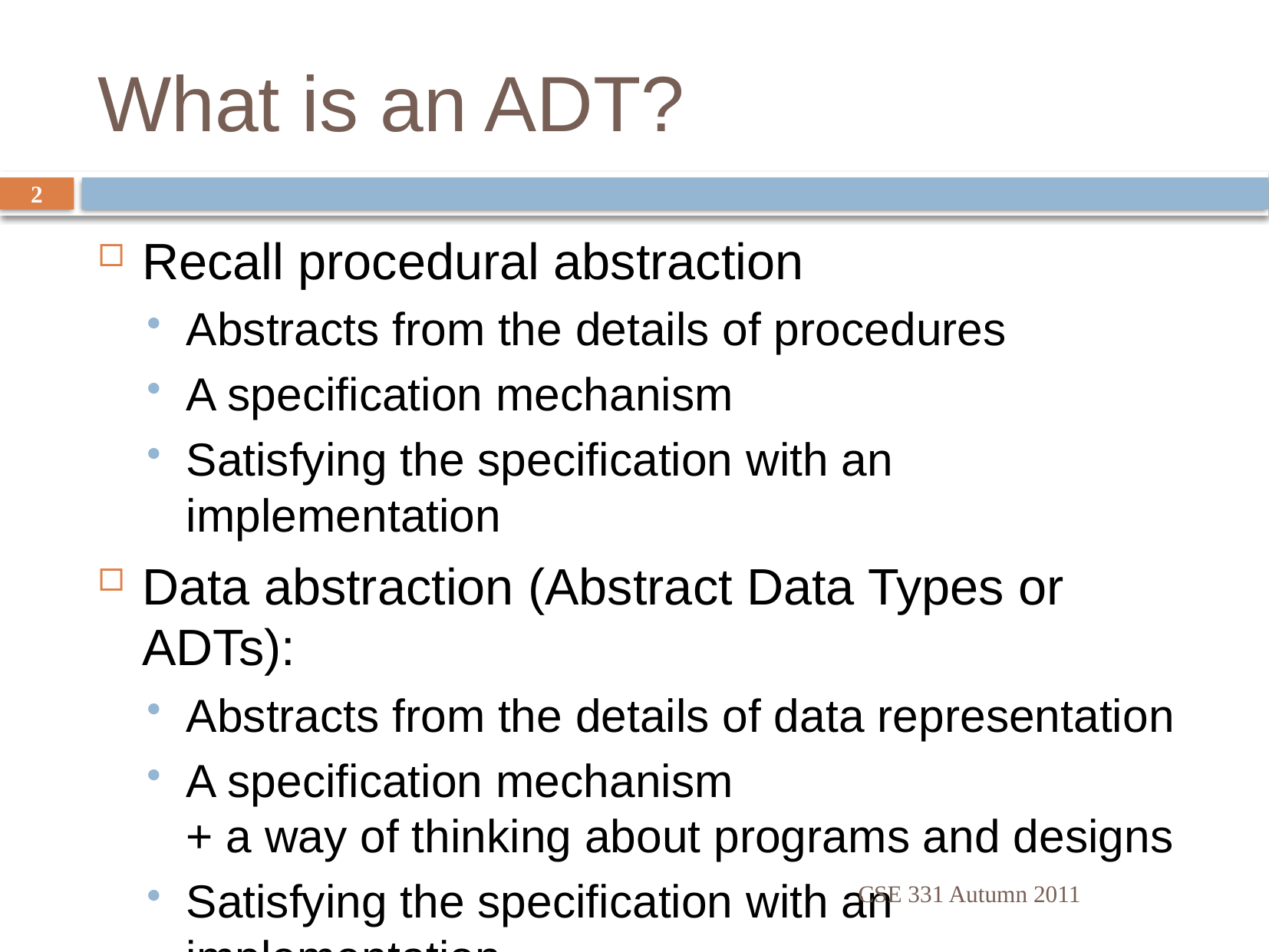

# What is an ADT?
2
Recall procedural abstraction
Abstracts from the details of procedures
A specification mechanism
Satisfying the specification with an implementation
Data abstraction (Abstract Data Types or ADTs):
Abstracts from the details of data representation
A specification mechanism
+ a way of thinking about programs and designs
Satisfying the specification with an implementation
CSE 331 Autumn 2011